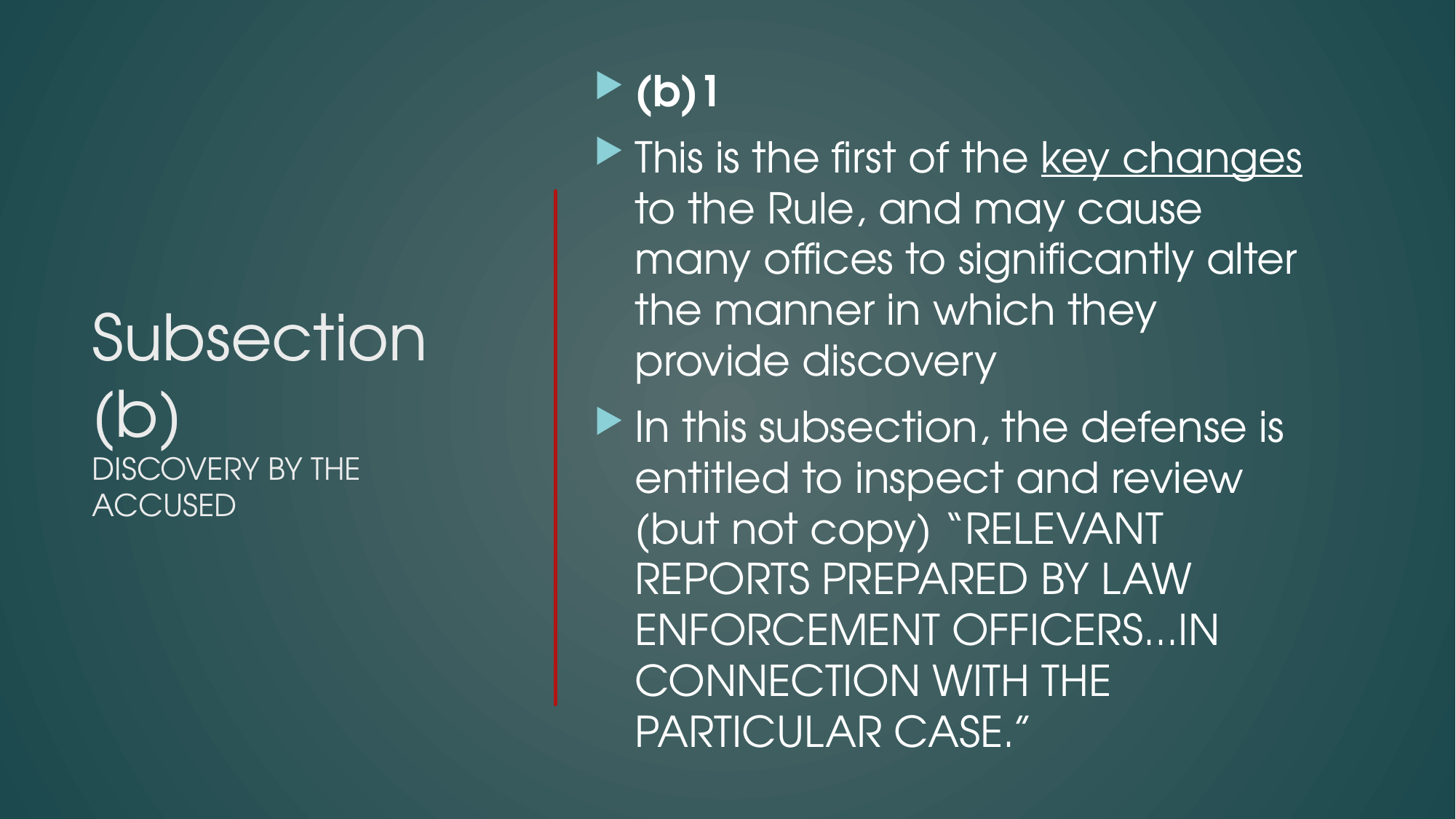

(b)1
This is the first of the key changes to the Rule, and may cause many offices to significantly alter the manner in which they provide discovery
In this subsection, the defense is entitled to inspect and review (but not copy) “RELEVANT REPORTS PREPARED BY LAW ENFORCEMENT OFFICERS...IN CONNECTION WITH THE PARTICULAR CASE.”
# Subsection (b) DISCOVERY BY THE ACCUSED